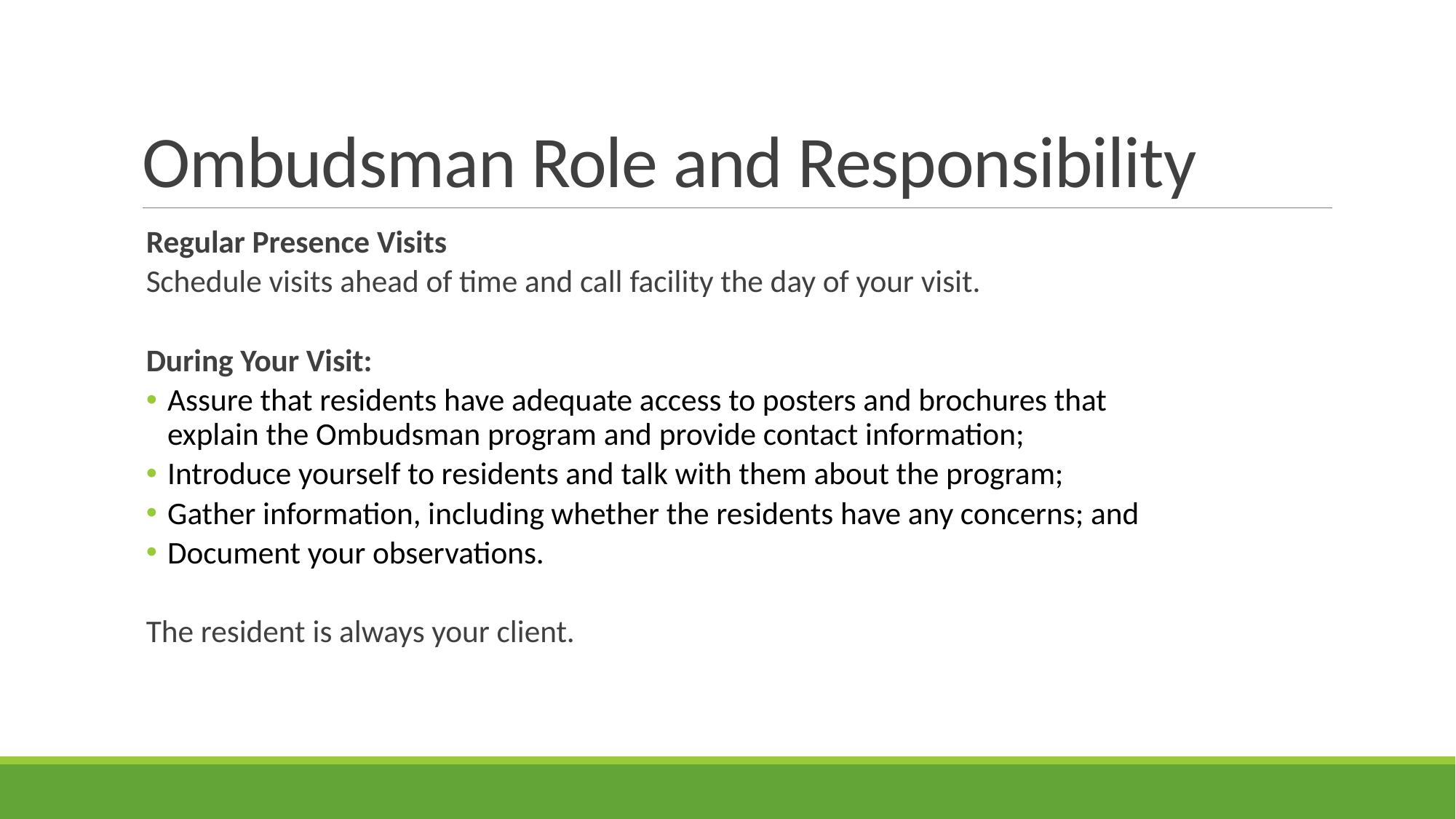

# Ombudsman Role and Responsibility
Regular Presence Visits
Schedule visits ahead of time and call facility the day of your visit.

During Your Visit:
Assure that residents have adequate access to posters and brochures that explain the Ombudsman program and provide contact information;
Introduce yourself to residents and talk with them about the program;
Gather information, including whether the residents have any concerns; and
Document your observations.

The resident is always your client.